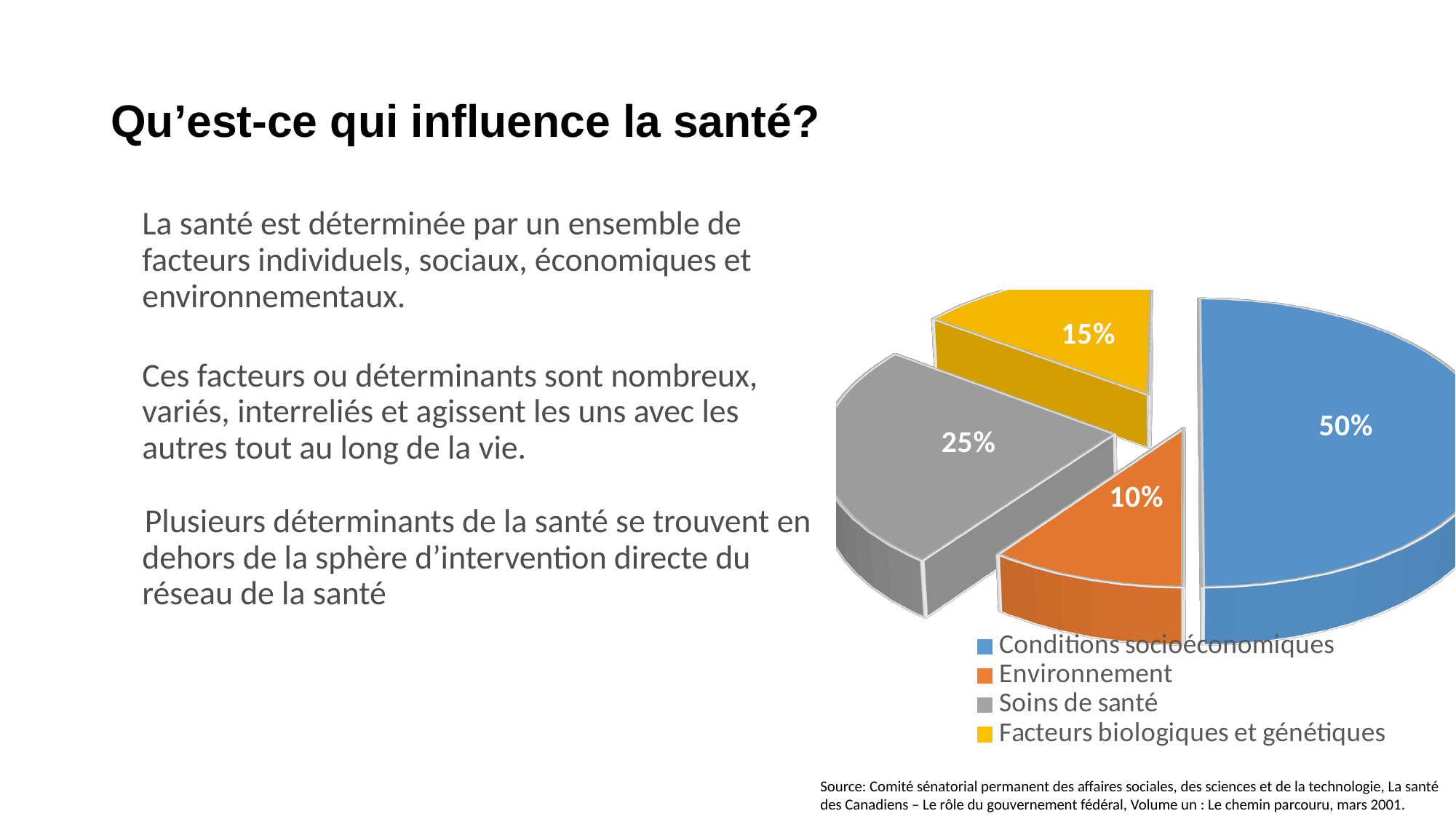

# Qu’est-ce qui influence la santé?

	La santé est déterminée par un ensemble de facteurs individuels, sociaux, économiques et environnementaux.
	Ces facteurs ou déterminants sont nombreux, variés, interreliés et agissent les uns avec les autres tout au long de la vie.

    Plusieurs déterminants de la santé se trouvent en dehors de la sphère d’intervention directe du réseau de la santé

[unsupported chart]

3
Source: Comité sénatorial permanent des affaires sociales, des sciences et de la technologie, La santé des Canadiens – Le rôle du gouvernement fédéral, Volume un : Le chemin parcouru, mars 2001.